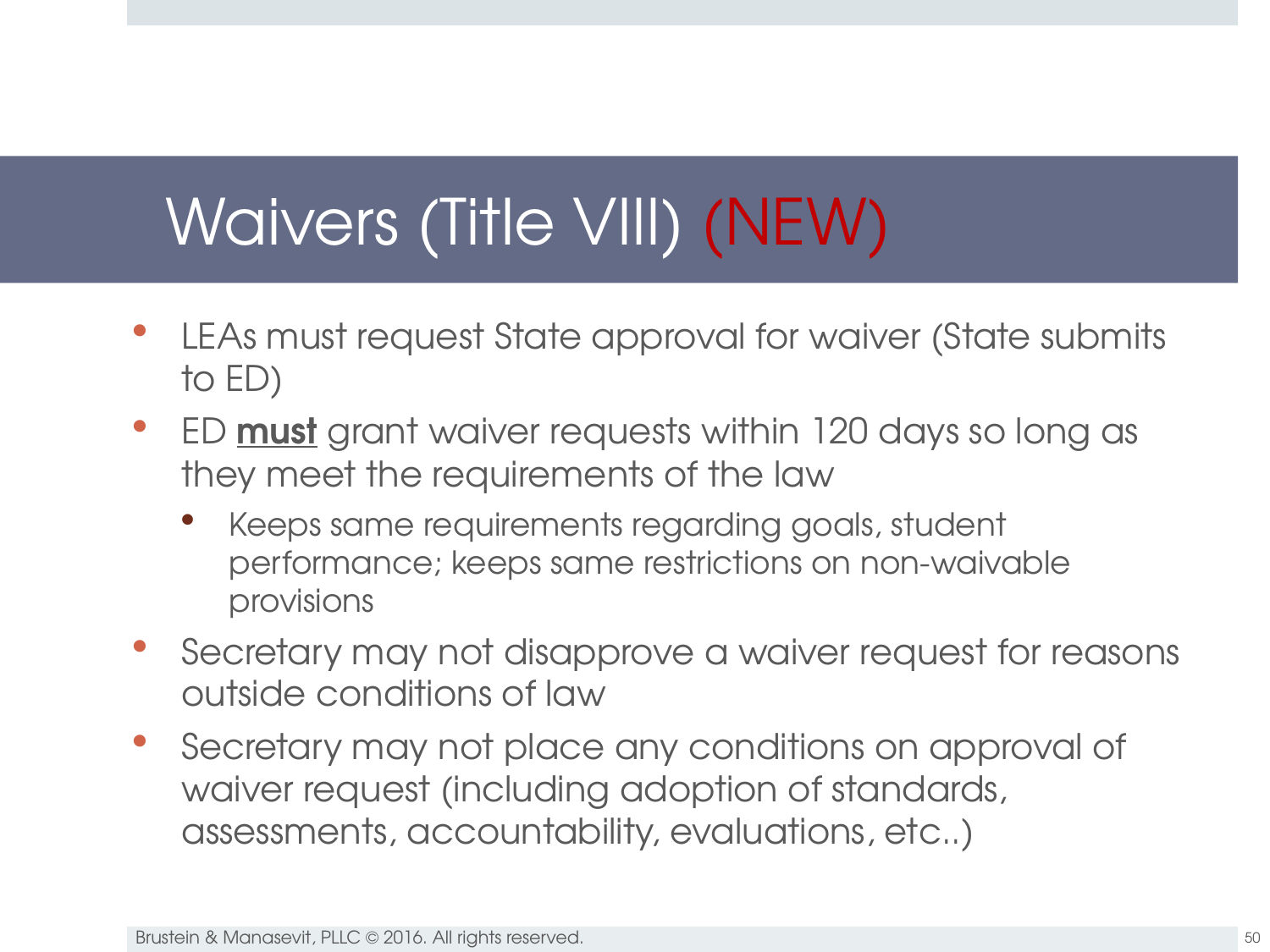

# Waivers (Title VIII) (NEW)
LEAs must request State approval for waiver (State submits to ED)
ED must grant waiver requests within 120 days so long as they meet the requirements of the law
Keeps same requirements regarding goals, student performance; keeps same restrictions on non-waivable provisions
Secretary may not disapprove a waiver request for reasons outside conditions of law
Secretary may not place any conditions on approval of waiver request (including adoption of standards, assessments, accountability, evaluations, etc..)
50
Brustein & Manasevit, PLLC © 2016. All rights reserved.